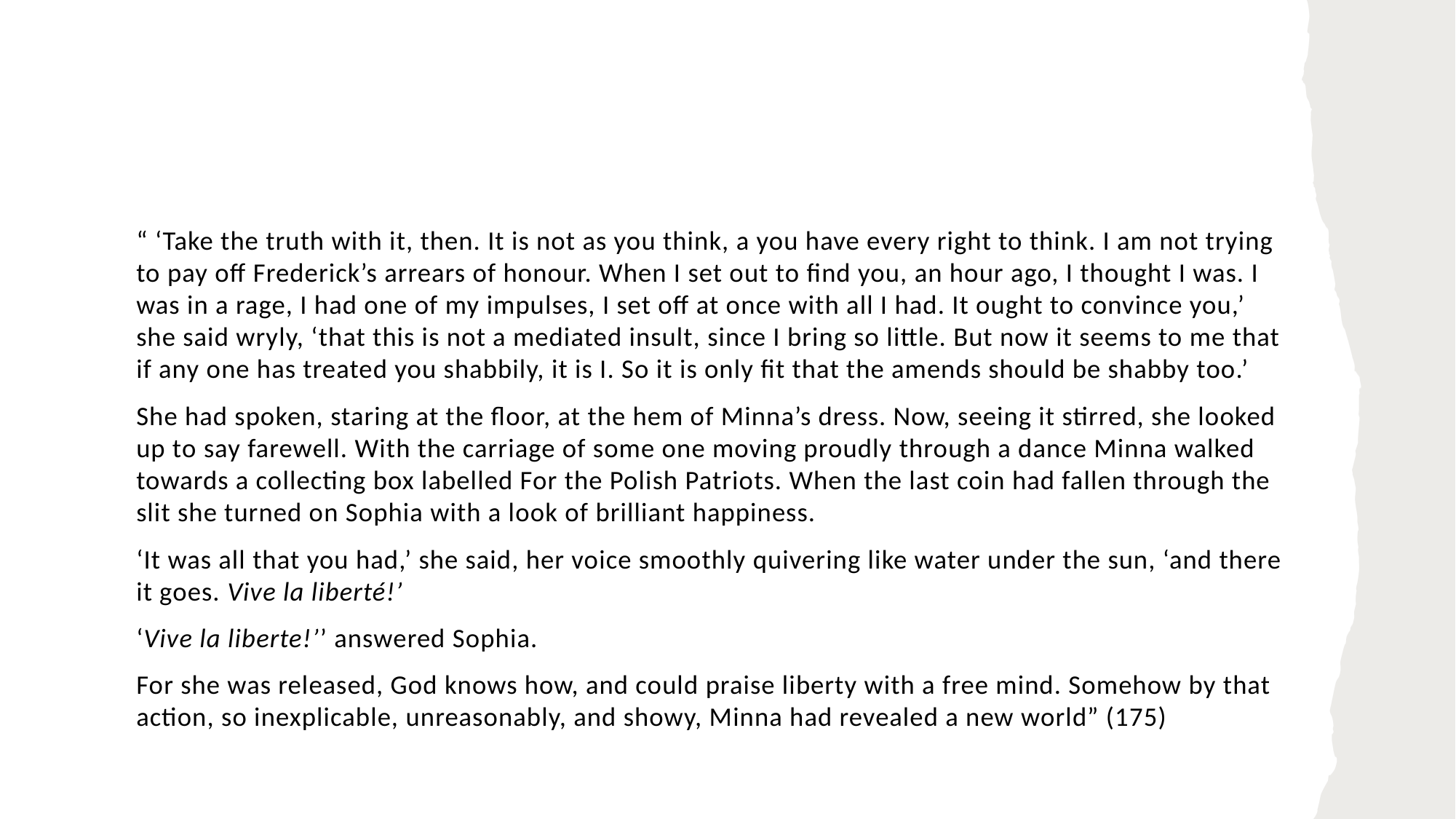

#
“ ‘Take the truth with it, then. It is not as you think, a you have every right to think. I am not trying to pay off Frederick’s arrears of honour. When I set out to find you, an hour ago, I thought I was. I was in a rage, I had one of my impulses, I set off at once with all I had. It ought to convince you,’ she said wryly, ‘that this is not a mediated insult, since I bring so little. But now it seems to me that if any one has treated you shabbily, it is I. So it is only fit that the amends should be shabby too.’
She had spoken, staring at the floor, at the hem of Minna’s dress. Now, seeing it stirred, she looked up to say farewell. With the carriage of some one moving proudly through a dance Minna walked towards a collecting box labelled For the Polish Patriots. When the last coin had fallen through the slit she turned on Sophia with a look of brilliant happiness.
‘It was all that you had,’ she said, her voice smoothly quivering like water under the sun, ‘and there it goes. Vive la liberté!’
‘Vive la liberte!’’ answered Sophia.
For she was released, God knows how, and could praise liberty with a free mind. Somehow by that action, so inexplicable, unreasonably, and showy, Minna had revealed a new world” (175)